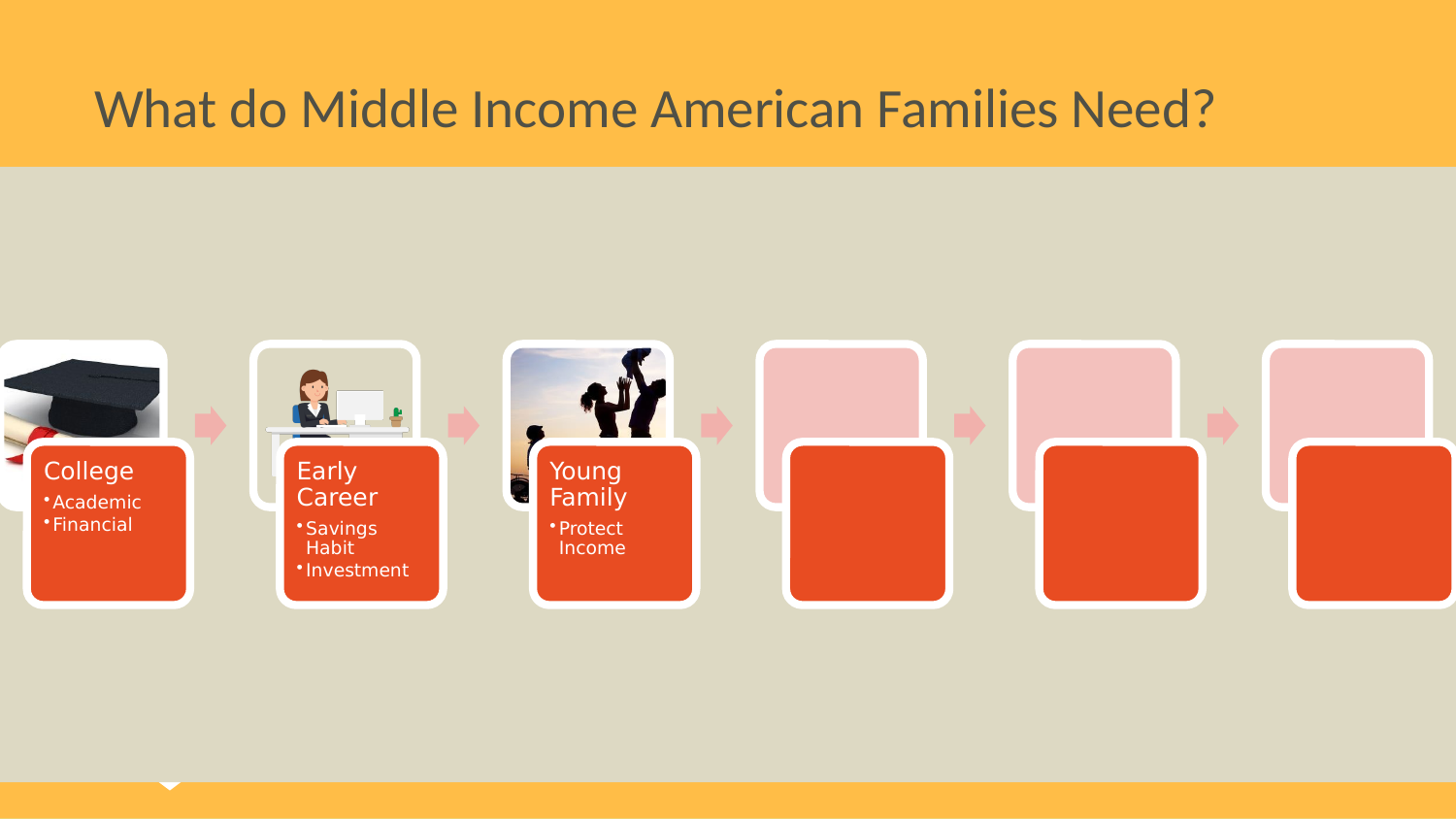

# What do Middle Income American Families Need?
College
Academic
Financial

Early Career
Savings Habit
Investment

Young Family
Protect Income